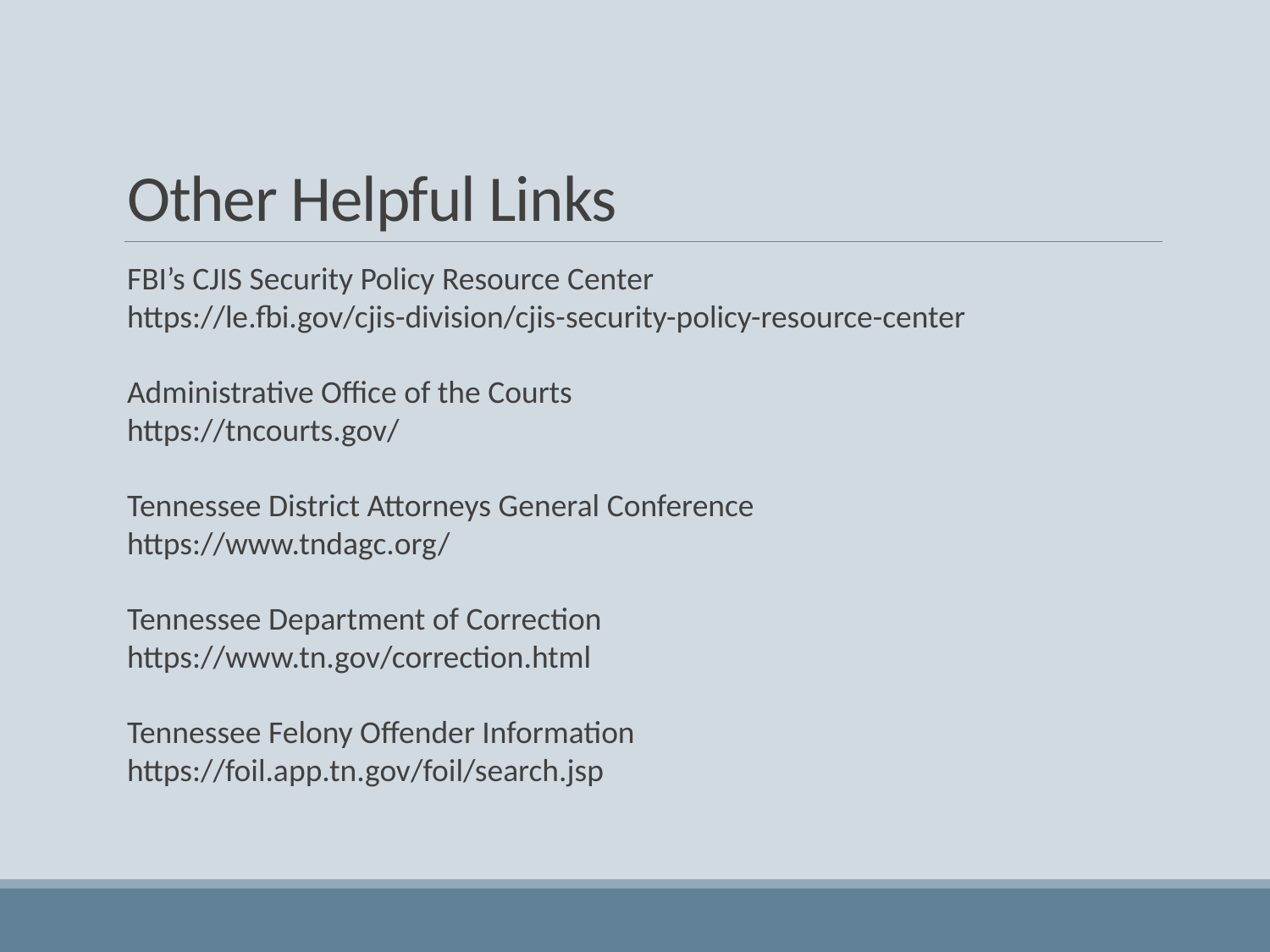

# Other Helpful Links
FBI’s CJIS Security Policy Resource Center
https://le.fbi.gov/cjis-division/cjis-security-policy-resource-center

Administrative Office of the Courts
https://tncourts.gov/

Tennessee District Attorneys General Conference
https://www.tndagc.org/

Tennessee Department of Correction
https://www.tn.gov/correction.html

Tennessee Felony Offender Information
https://foil.app.tn.gov/foil/search.jsp